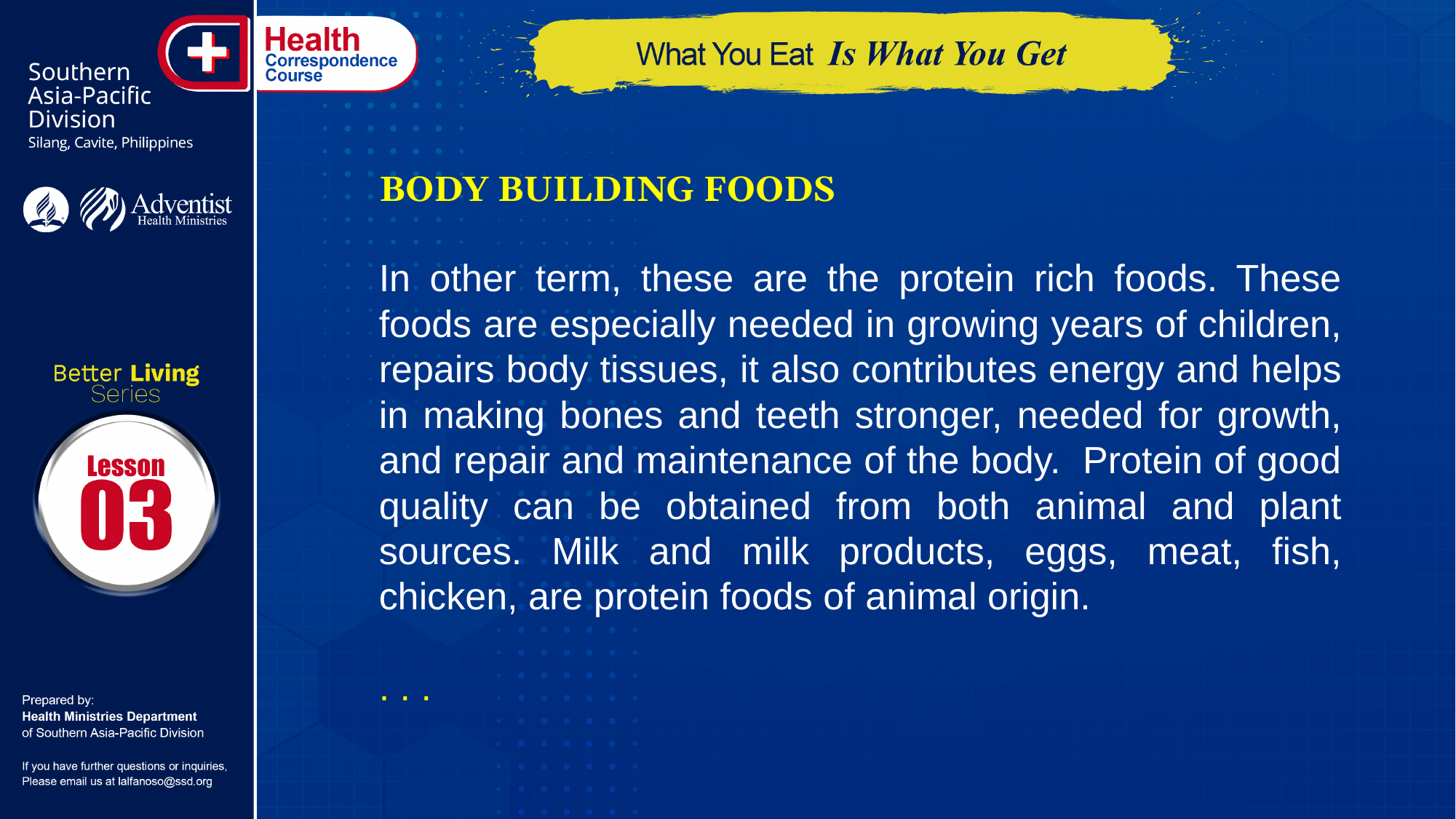

Body Building Foods

In other term, these are the protein rich foods. These foods are especially needed in growing years of children, repairs body tissues, it also contributes energy and helps in making bones and teeth stronger, needed for growth, and repair and maintenance of the body.  Protein of good quality can be obtained from both animal and plant sources. Milk and milk products, eggs, meat, fish, chicken, are protein foods of animal origin.

. . .